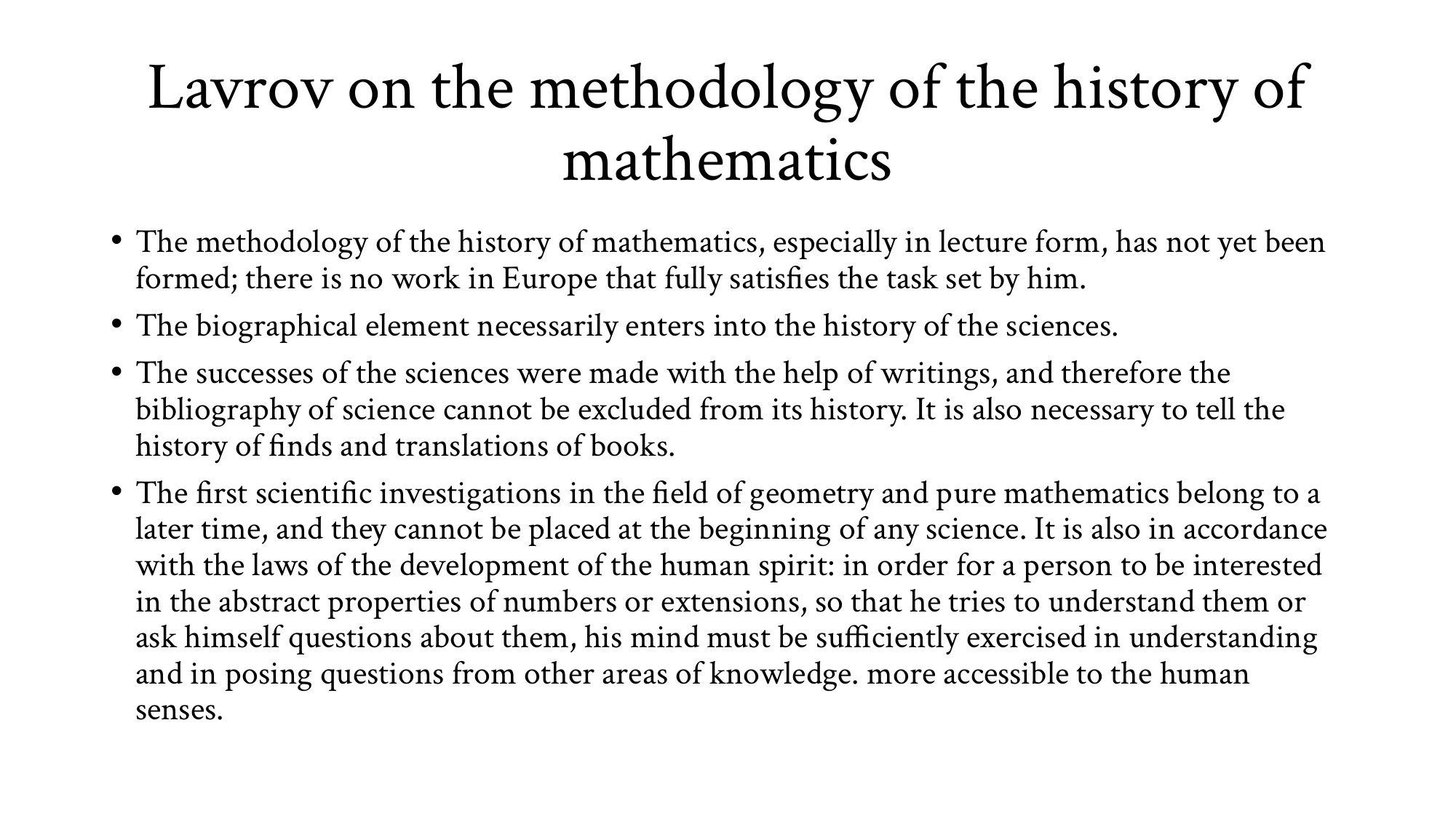

# Lavrov on the methodology of the history of mathematics
The methodology of the history of mathematics, especially in lecture form, has not yet been formed; there is no work in Europe that fully satisfies the task set by him.
The biographical element necessarily enters into the history of the sciences.
The successes of the sciences were made with the help of writings, and therefore the bibliography of science cannot be excluded from its history. It is also necessary to tell the history of finds and translations of books.
The first scientific investigations in the field of geometry and pure mathematics belong to a later time, and they cannot be placed at the beginning of any science. It is also in accordance with the laws of the development of the human spirit: in order for a person to be interested in the abstract properties of numbers or extensions, so that he tries to understand them or ask himself questions about them, his mind must be sufficiently exercised in understanding and in posing questions from other areas of knowledge. more accessible to the human senses.